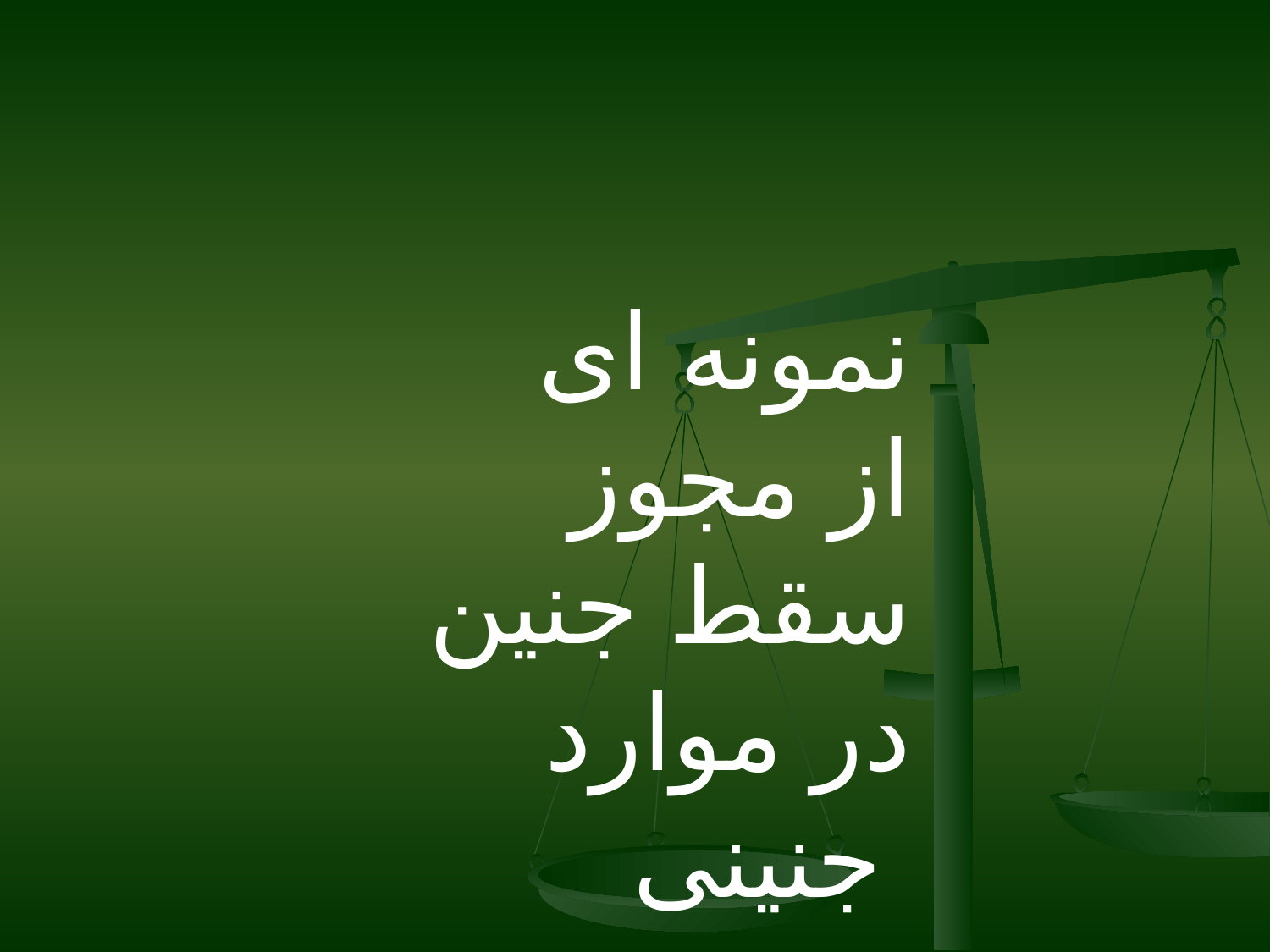

نمونه ای از مجوز سقط جنین در موارد جنینی